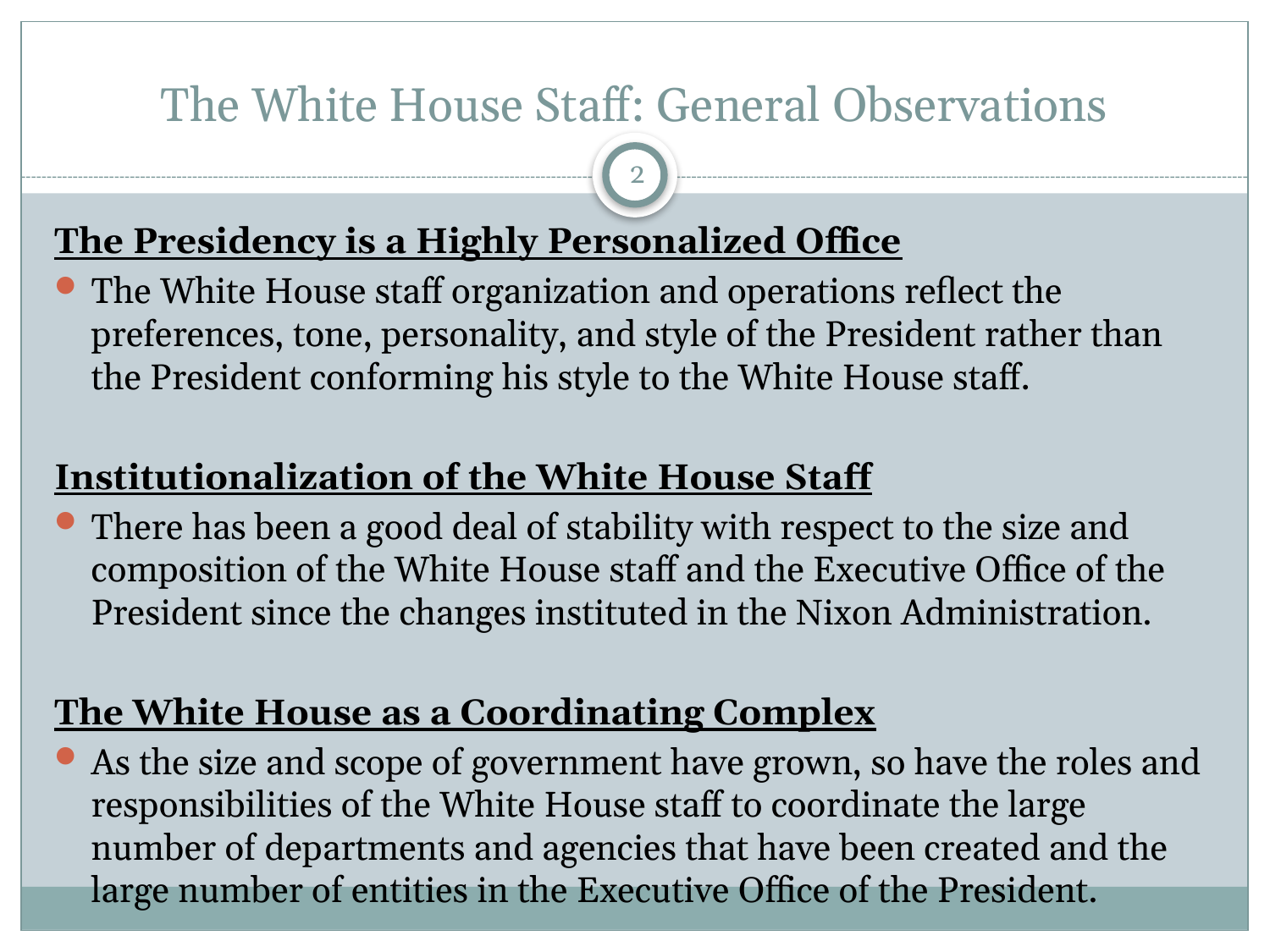

# The White House Staff: General Observations
2
The Presidency is a Highly Personalized Office
The White House staff organization and operations reflect the preferences, tone, personality, and style of the President rather than the President conforming his style to the White House staff.

Institutionalization of the White House Staff
There has been a good deal of stability with respect to the size and composition of the White House staff and the Executive Office of the President since the changes instituted in the Nixon Administration.

The White House as a Coordinating Complex
As the size and scope of government have grown, so have the roles and responsibilities of the White House staff to coordinate the large number of departments and agencies that have been created and the large number of entities in the Executive Office of the President.